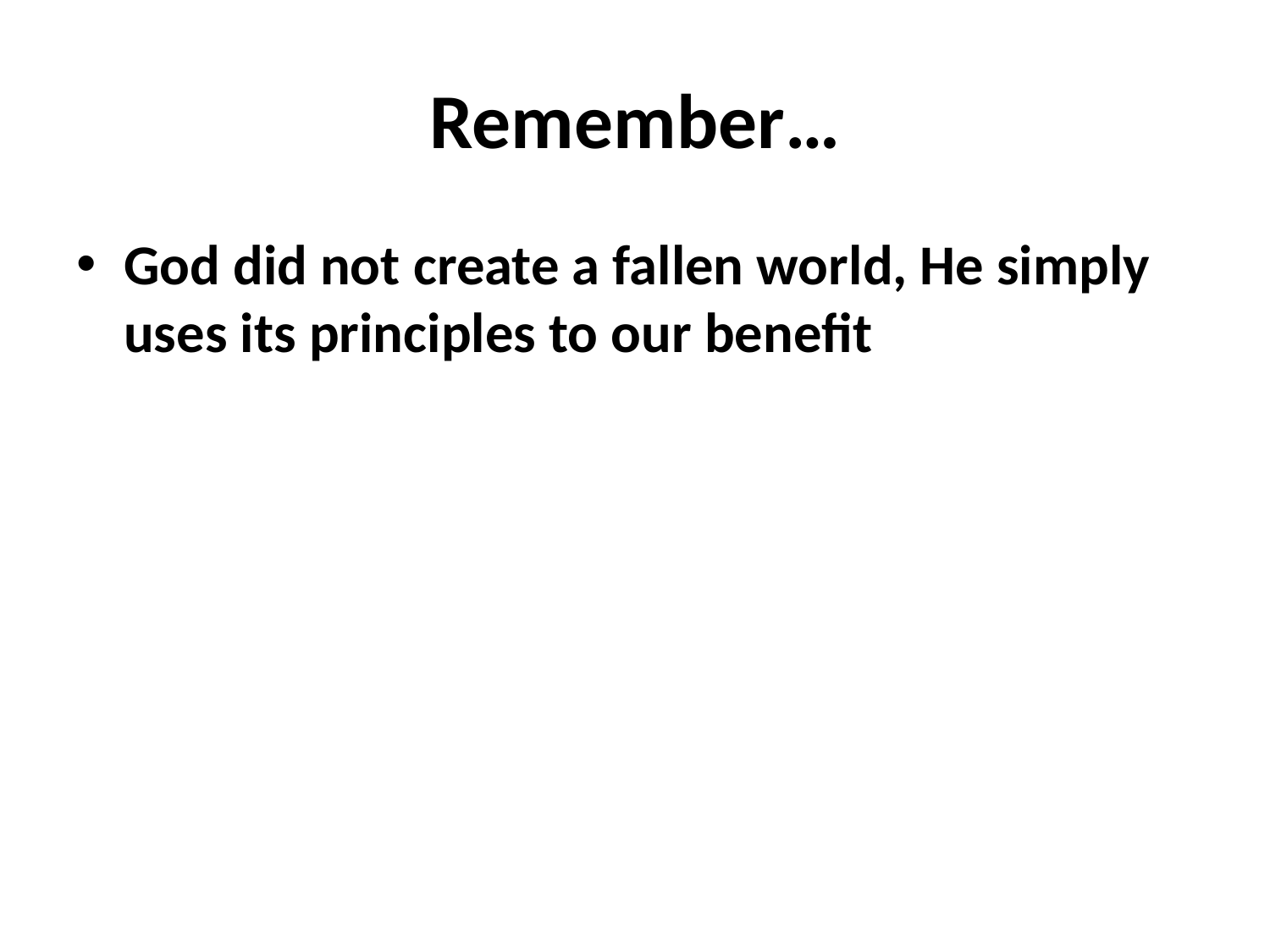

# Remember…
God did not create a fallen world, He simply uses its principles to our benefit